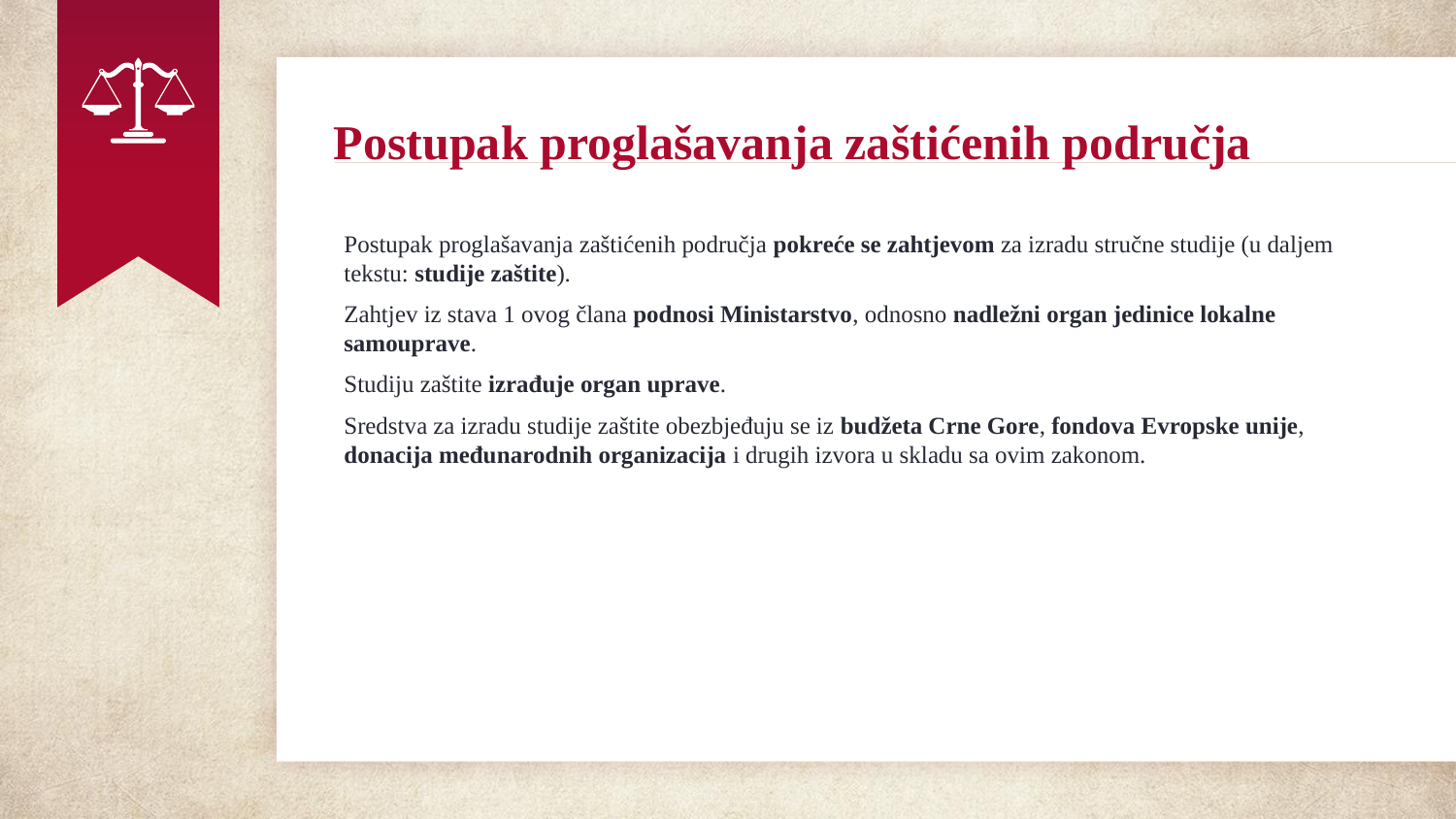

# Postupak proglašavanja zaštićenih područja

Postupak proglašavanja zaštićenih područja pokreće se zahtjevom za izradu stručne studije (u daljem tekstu: studije zaštite).
Zahtjev iz stava 1 ovog člana podnosi Ministarstvo, odnosno nadležni organ jedinice lokalne samouprave.
Studiju zaštite izrađuje organ uprave.
Sredstva za izradu studije zaštite obezbjeđuju se iz budžeta Crne Gore, fondova Evropske unije, donacija međunarodnih organizacija i drugih izvora u skladu sa ovim zakonom.